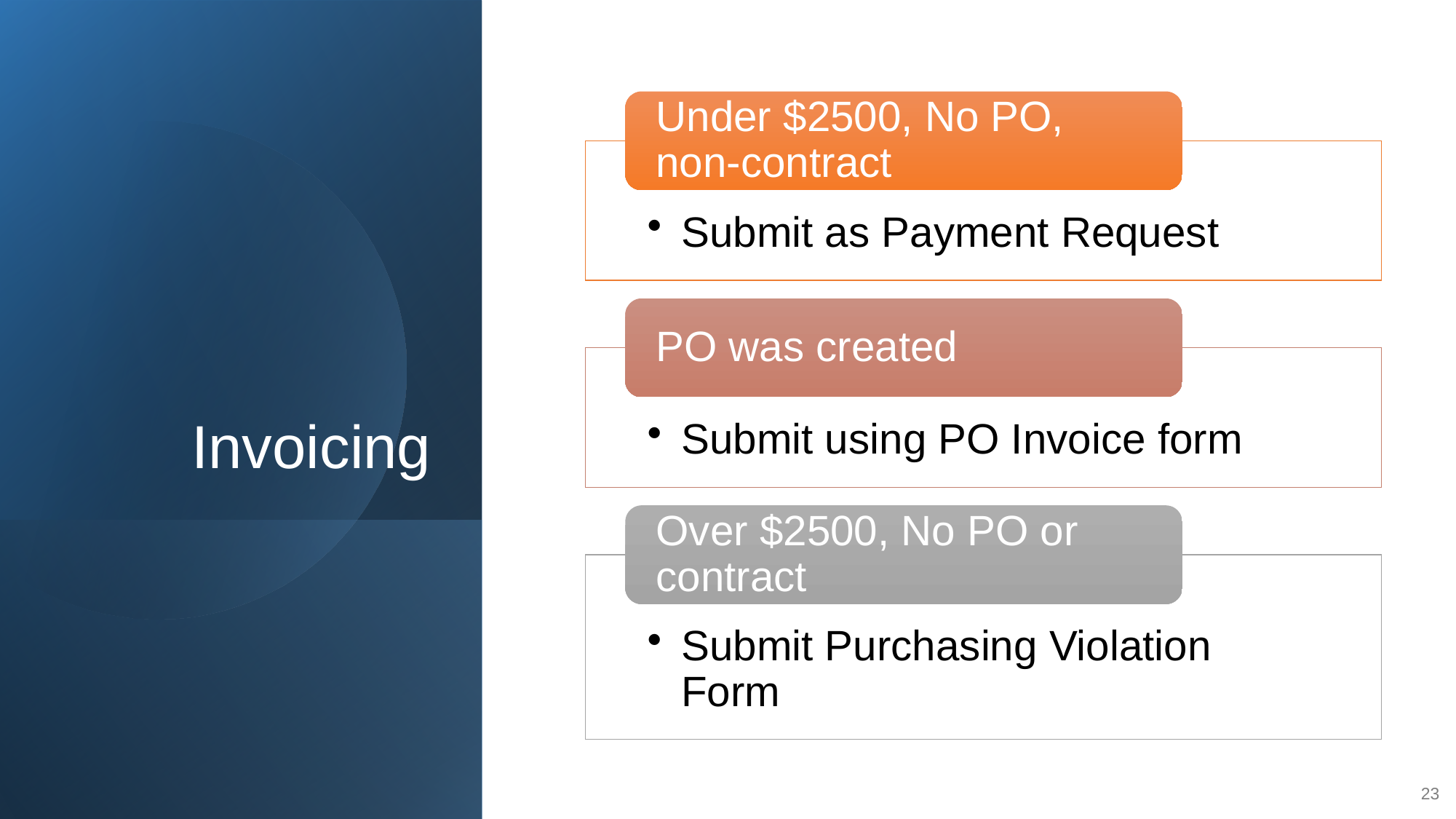

Submit as Payment Request
Under $2500, No PO, non-contract
Submit using PO Invoice form
PO was created
Submit Purchasing Violation Form
Over $2500, No PO or contract

# Invoicing

23